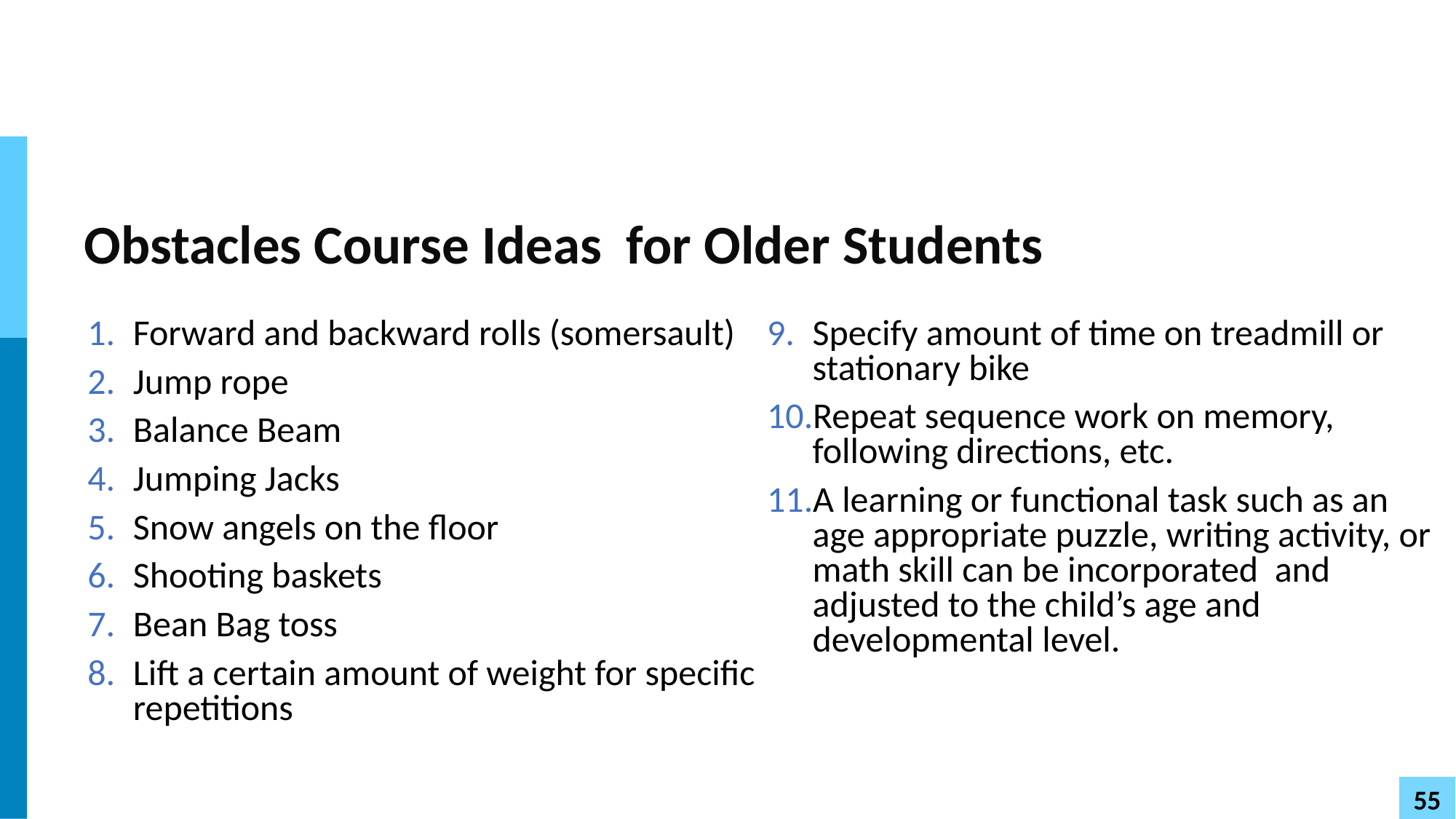

# Obstacles Course Ideas  for Older Students
Forward and backward rolls (somersault)
Jump rope
Balance Beam
Jumping Jacks
Snow angels on the floor
Shooting baskets
Bean Bag toss
Lift a certain amount of weight for specific repetitions
Specify amount of time on treadmill or stationary bike
Repeat sequence work on memory, following directions, etc.
A learning or functional task such as an age appropriate puzzle, writing activity, or math skill can be incorporated  and adjusted to the child’s age and developmental level.